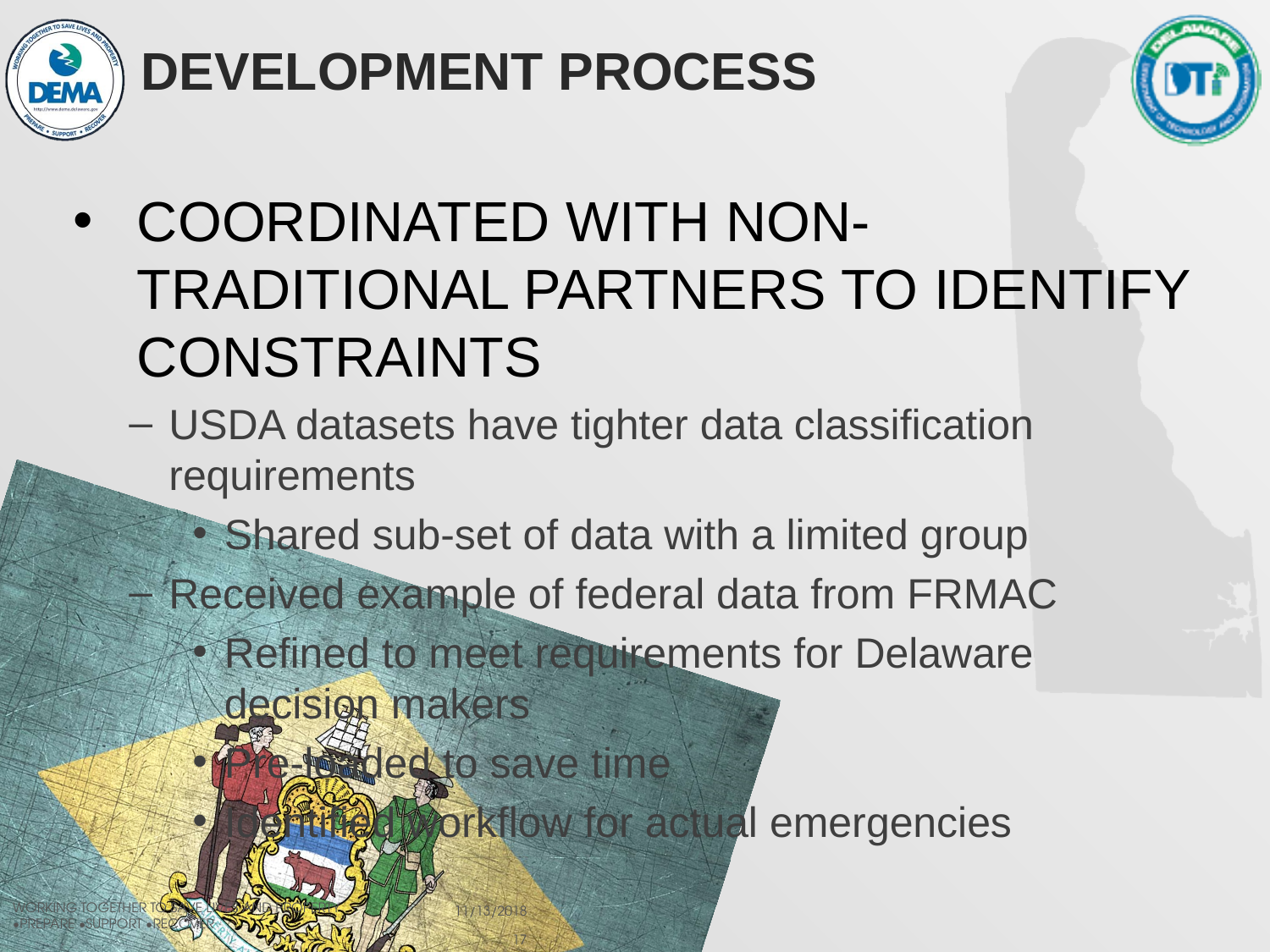

# Development process
Coordinated with non-traditional partners to identify constraints
USDA datasets have tighter data classification requirements
Shared sub-set of data with a limited group
Received example of federal data from FRMAC
Refined to meet requirements for Delaware decision makers
Pre-loaded to save time
Identified workflow for actual emergencies
Working Together to Save Lives and Property
•Prepare •Support •Recover

11/13/2018
17